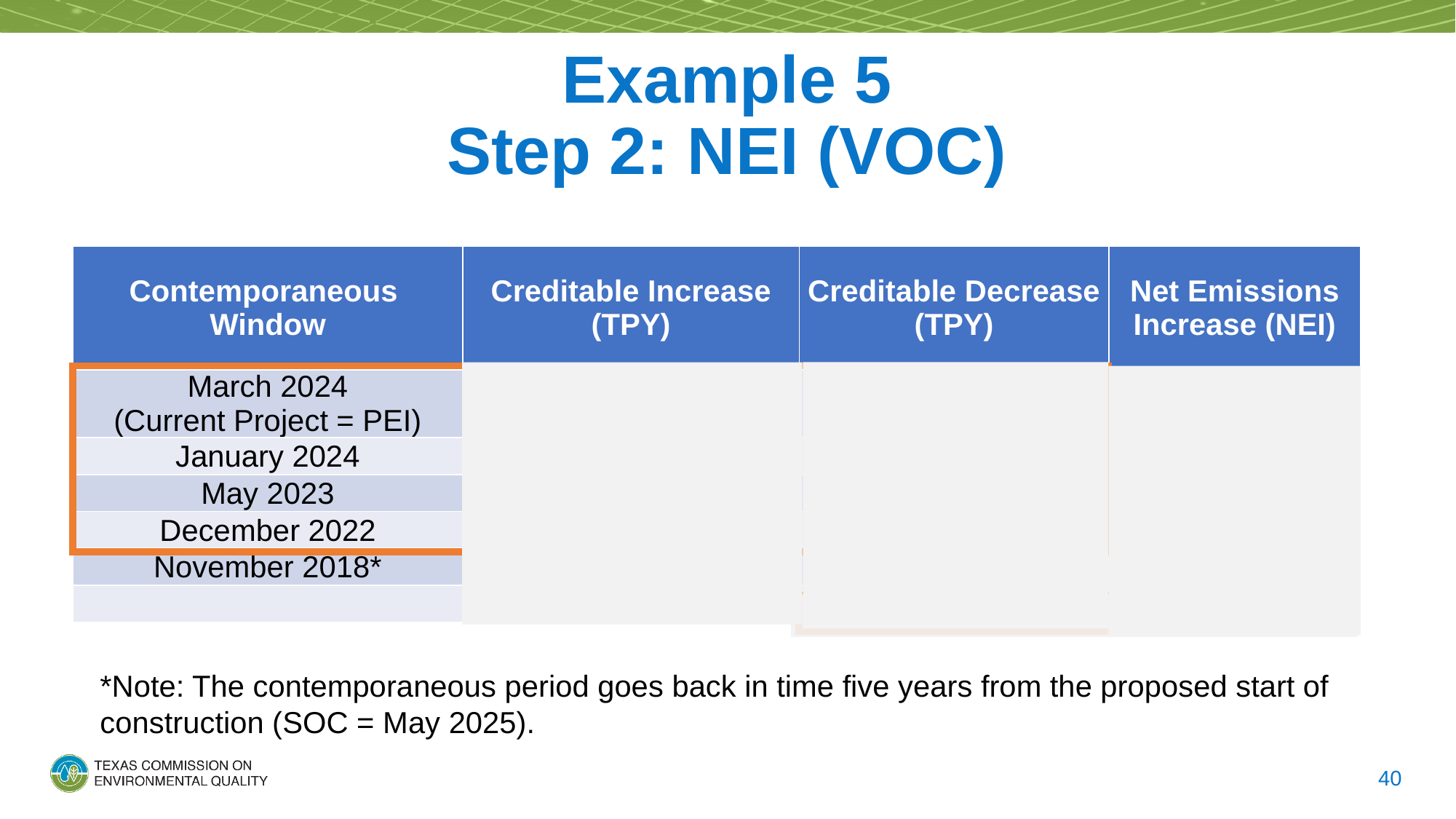

# Example 5 Step 2: NEI (VOC)
| Contemporaneous Window | Creditable Increase (TPY) | Creditable Decrease (TPY) | Net Emissions Increase (NEI) |
| --- | --- | --- | --- |
| March 2024 (Current Project = PEI) | (+) 12 |  | (+) 12 |
| January 2024 | (+) 18 |  | (+) 18 |
| May 2023 | (+) 7 |  | (+) 7 |
| December 2022 | - | (-) 10 | (-) 10 |
| November 2018\* | - | (-) 35 |  |
|  |  | NEI | (+) 27 |

*Note: The contemporaneous period goes back in time five years from the proposed start of construction (SOC = May 2025).